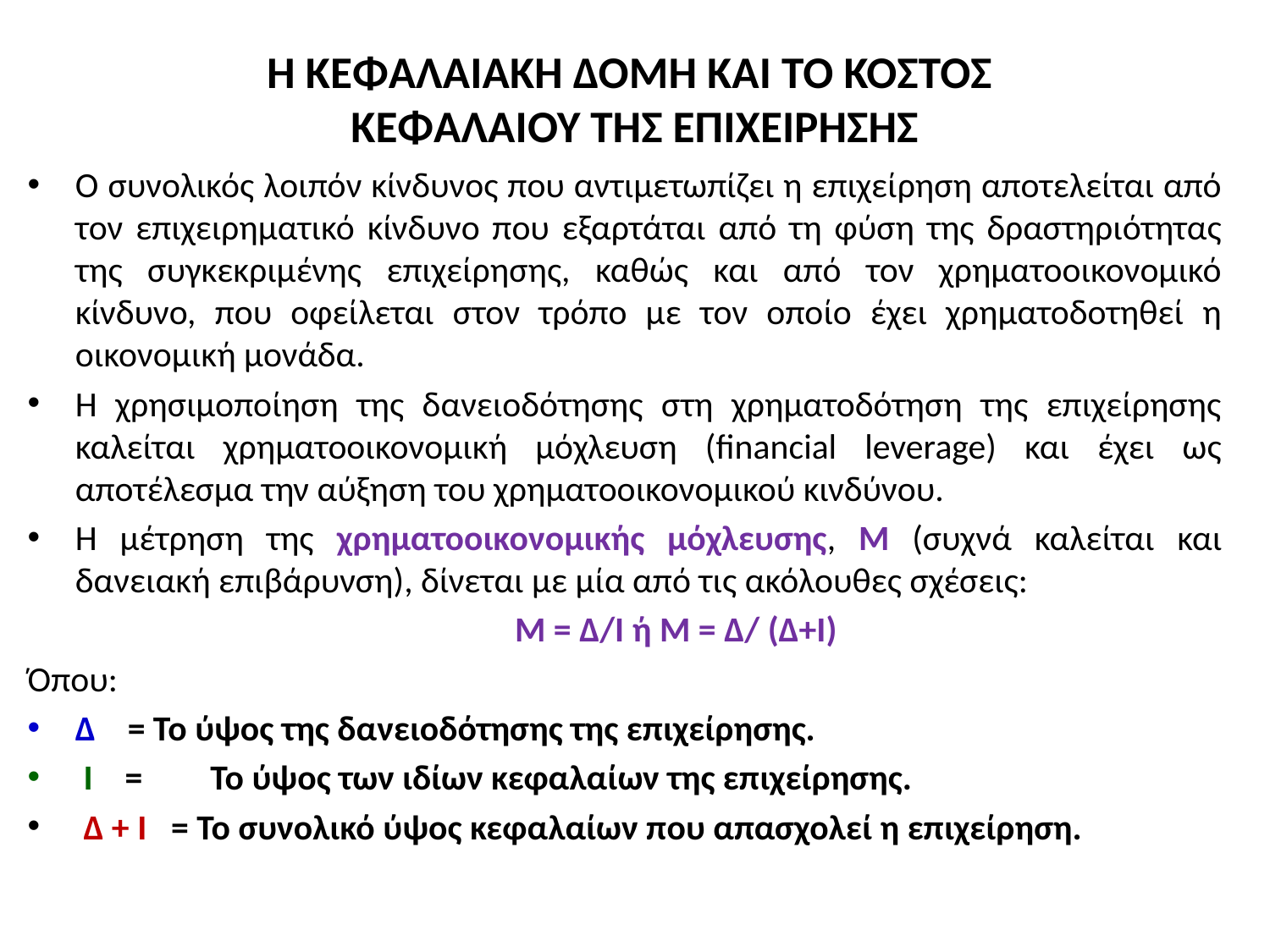

# Η ΚΕΦΑΛΑΙΑΚΗ ΔΟΜΗ ΚΑΙ ΤΟ ΚΟΣΤΟΣ ΚΕΦΑΛΑΙΟΥ ΤΗΣ ΕΠΙΧΕΙΡΗΣΗΣ
Ο συνολικός λοιπόν κίνδυνος που αντιμετωπίζει η επιχείρηση αποτελείται από τον επιχειρηματικό κίνδυνο που εξαρτάται από τη φύση της δραστηριότητας της συγκεκριμένης επιχείρησης, καθώς και από τον χρηματοοικονομικό κίνδυνο, που οφείλεται στον τρόπο με τον οποίο έχει χρηματοδοτηθεί η οικονομική μονάδα.
Η χρησιμοποίηση της δανειοδότησης στη χρηματοδότηση της επιχείρησης καλείται χρηματοοικονομική μόχλευση (financial leverage) και έχει ως αποτέλεσμα την αύξηση του χρηματοοικονομικού κινδύνου.
Η μέτρηση της χρηματοοικονομικής μόχλευσης, Μ (συχνά καλείται και δανειακή επιβάρυνση), δίνεται με μία από τις ακόλουθες σχέσεις:
		Μ = Δ/Ι ή Μ = Δ/ (Δ+Ι)
Όπου:
Δ    = Το ύψος της δανειοδότησης της επιχείρησης.
 Ι    =	 Το ύψος των ιδίων κεφαλαίων της επιχείρησης.
 Δ + Ι   = Το συνολικό ύψος κεφαλαίων που απασχολεί η επιχείρηση.